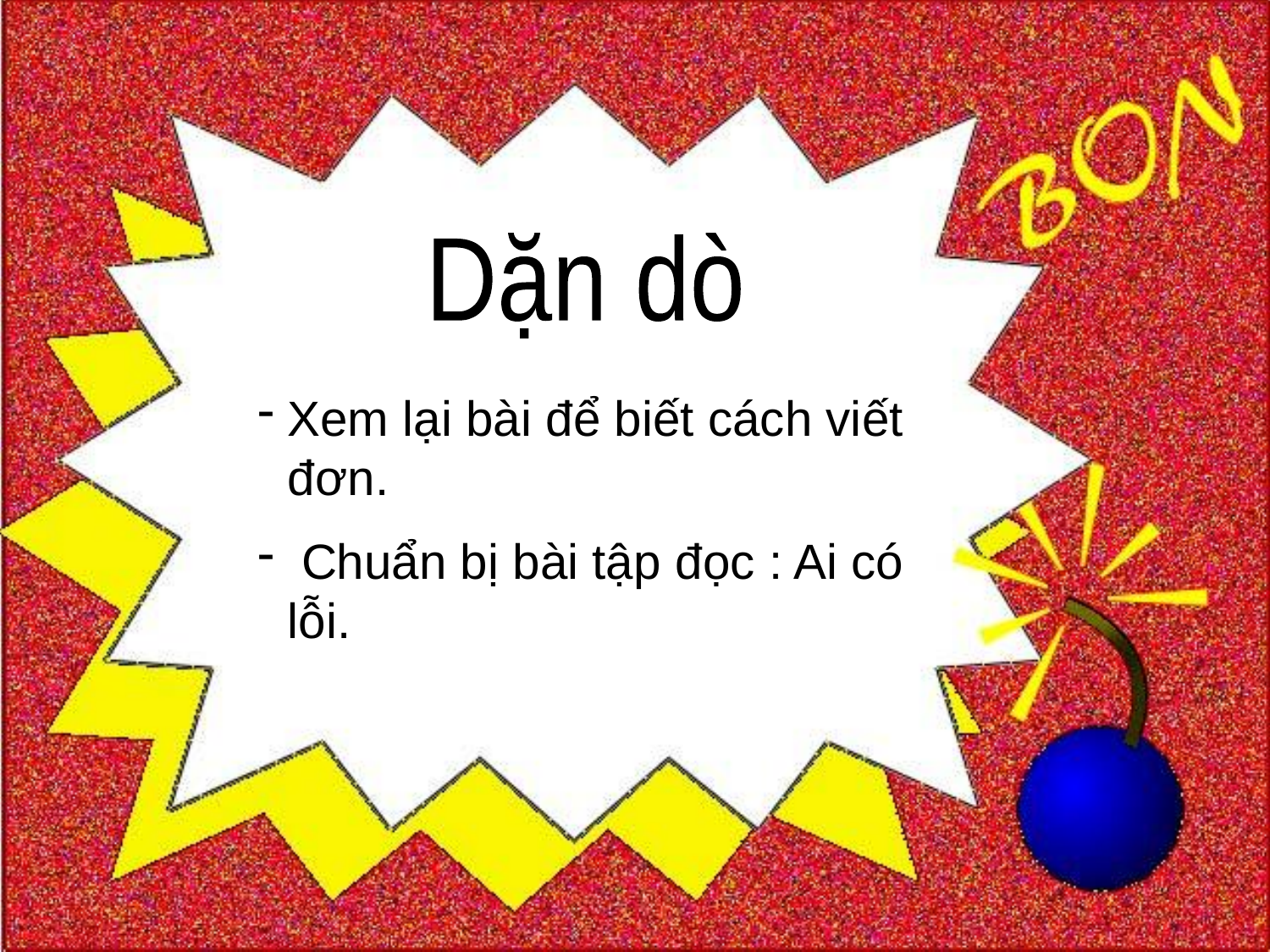

Dặn dò

Xem lại bài để biết cách viết đơn.
 Chuẩn bị bài tập đọc : Ai có lỗi.